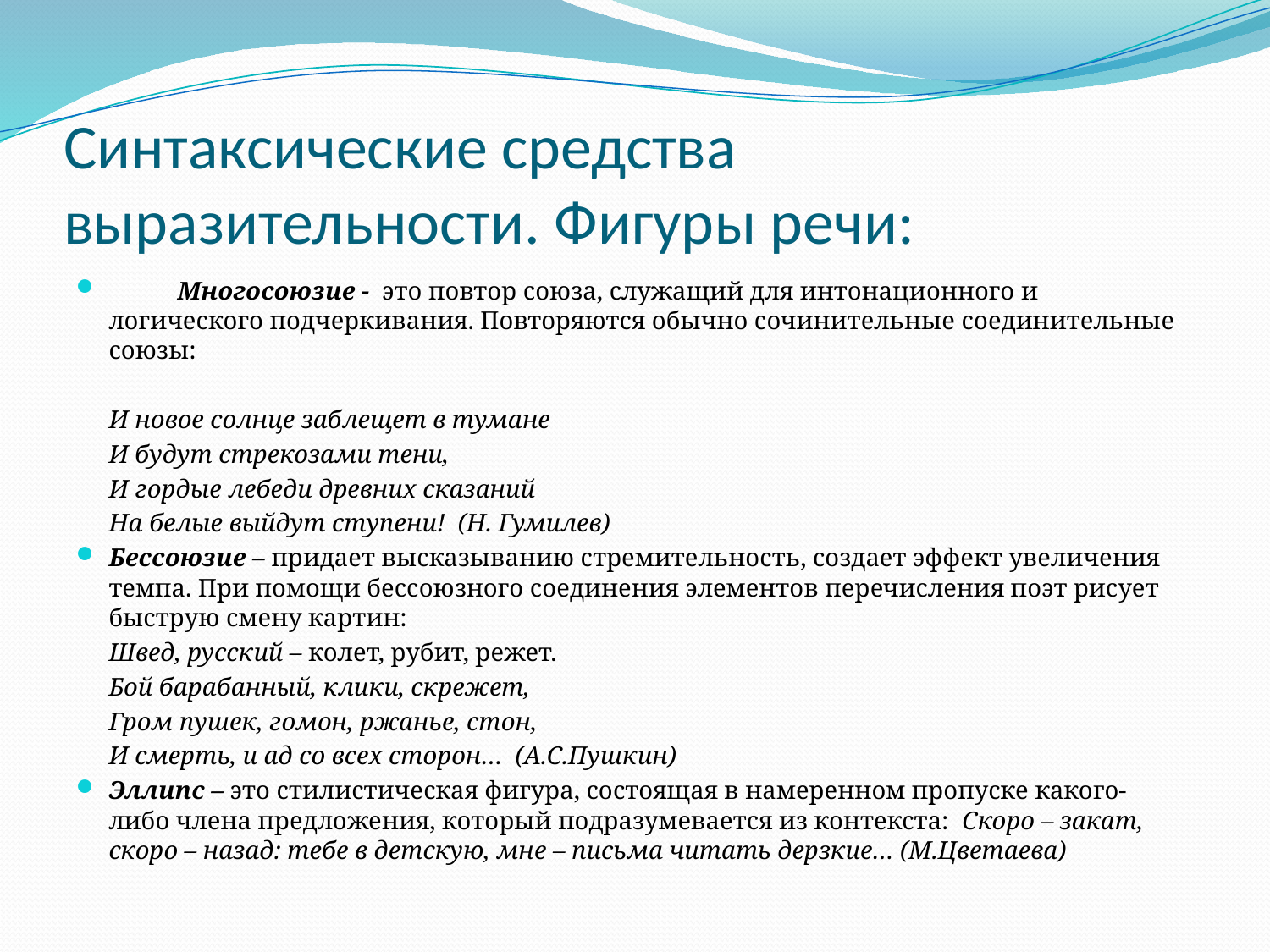

# Синтаксические средства выразительности. Фигуры речи:
	Многосоюзие -  это повтор союза, служащий для интонационного и логического подчеркивания. Повторяются обычно сочинительные соединительные союзы:

		И новое солнце заблещет в тумане
		И будут стрекозами тени,
		И гордые лебеди древних сказаний
		На белые выйдут ступени!  (Н. Гумилев)
	Бессоюзие – придает высказыванию стремительность, создает эффект увеличения темпа. При помощи бессоюзного соединения элементов перечисления поэт рисует быструю смену картин:
		Швед, русский – колет, рубит, режет.
		Бой барабанный, клики, скрежет,
			Гром пушек, гомон, ржанье, стон,
			И смерть, и ад со всех сторон…  (А.С.Пушкин)
	Эллипс – это стилистическая фигура, состоящая в намеренном пропуске какого- либо члена предложения, который подразумевается из контекста:  Скоро – закат, скоро – назад: тебе в детскую, мне – письма читать дерзкие… (М.Цветаева)